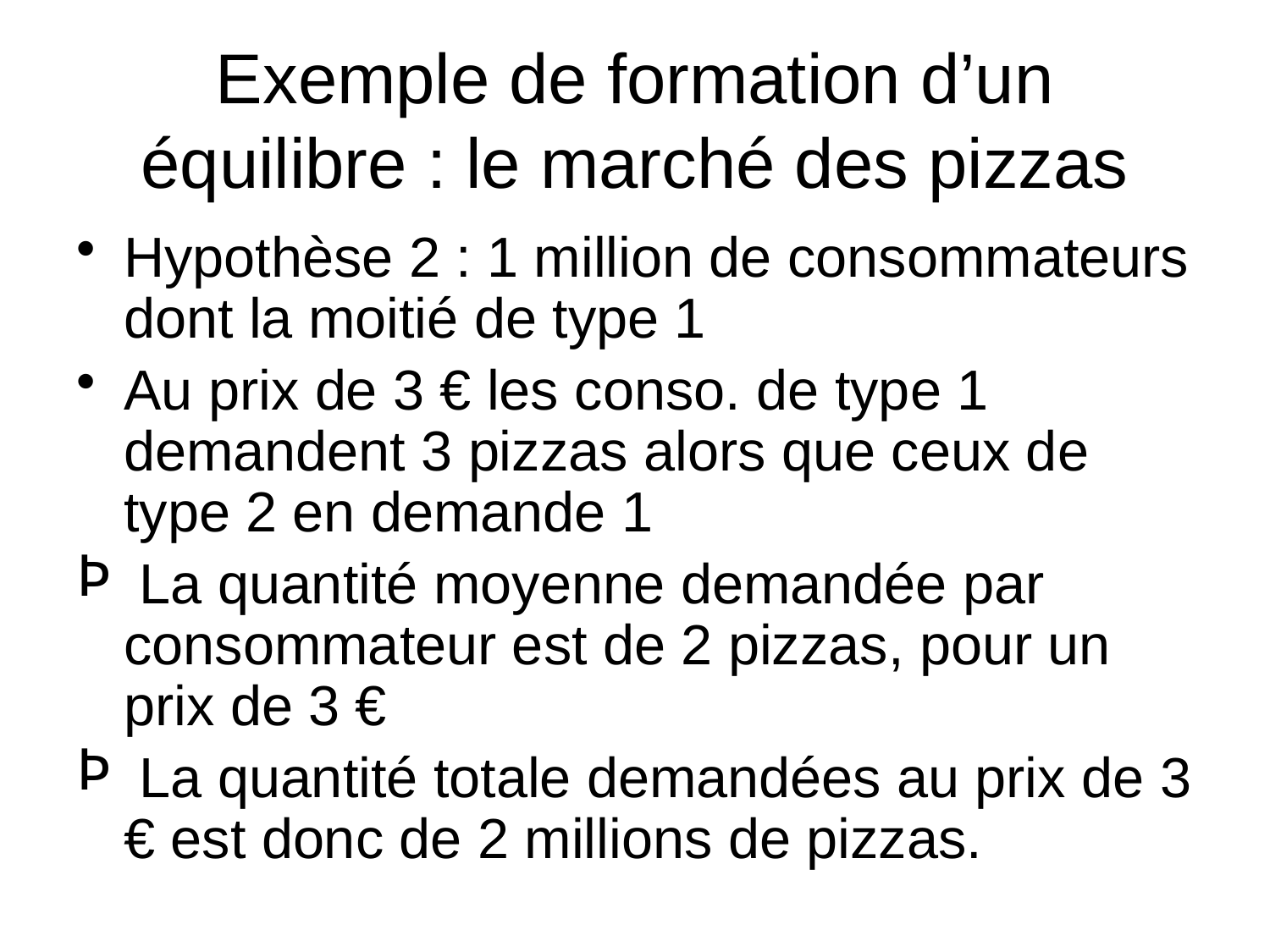

# Exemple de formation d’un équilibre : le marché des pizzas
Hypothèse 2 : 1 million de consommateurs dont la moitié de type 1
Au prix de 3 € les conso. de type 1 demandent 3 pizzas alors que ceux de type 2 en demande 1
 La quantité moyenne demandée par consommateur est de 2 pizzas, pour un prix de 3 €
 La quantité totale demandées au prix de 3 € est donc de 2 millions de pizzas.